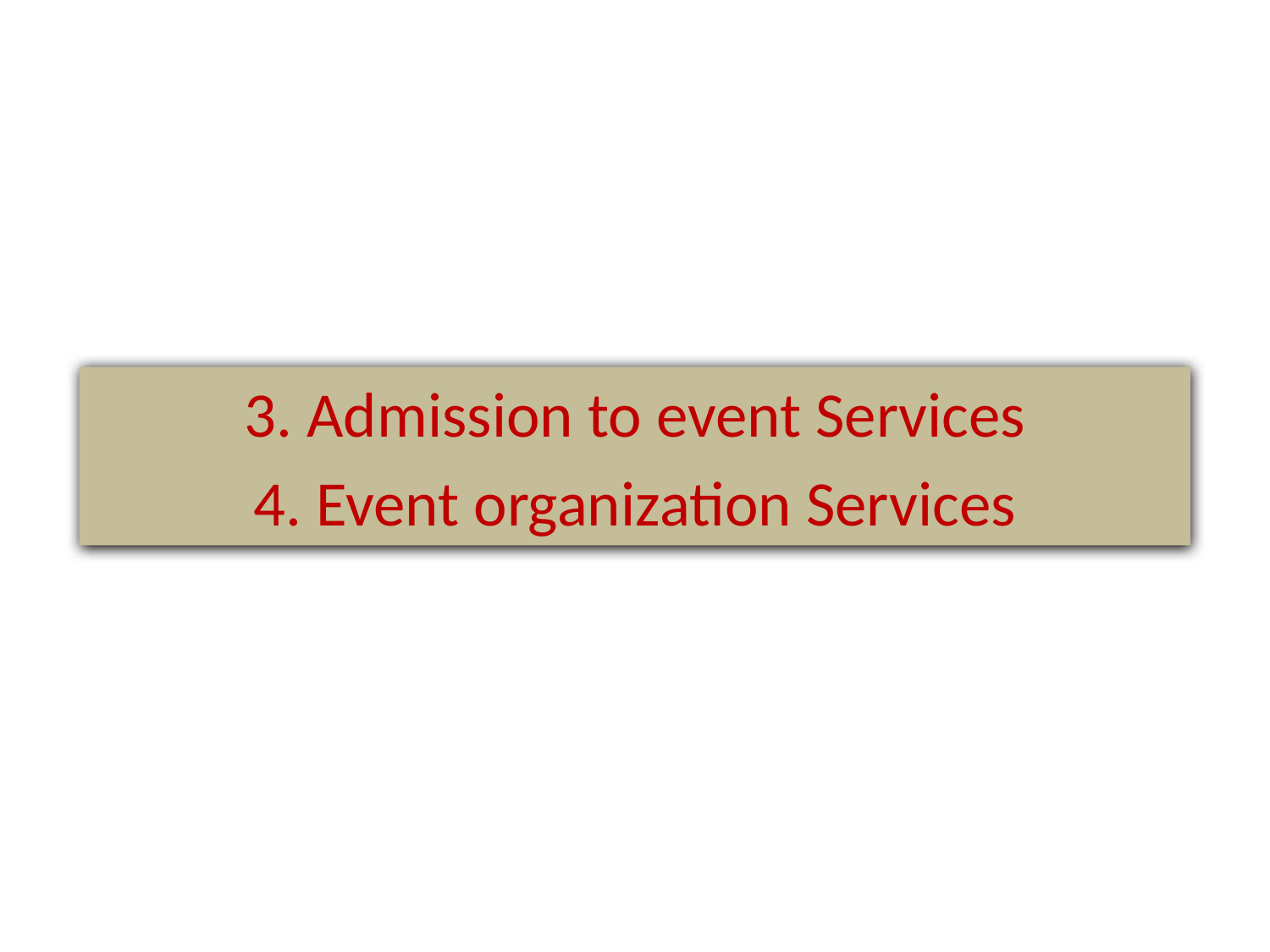

3. Admission to event Services
4. Event organization Services